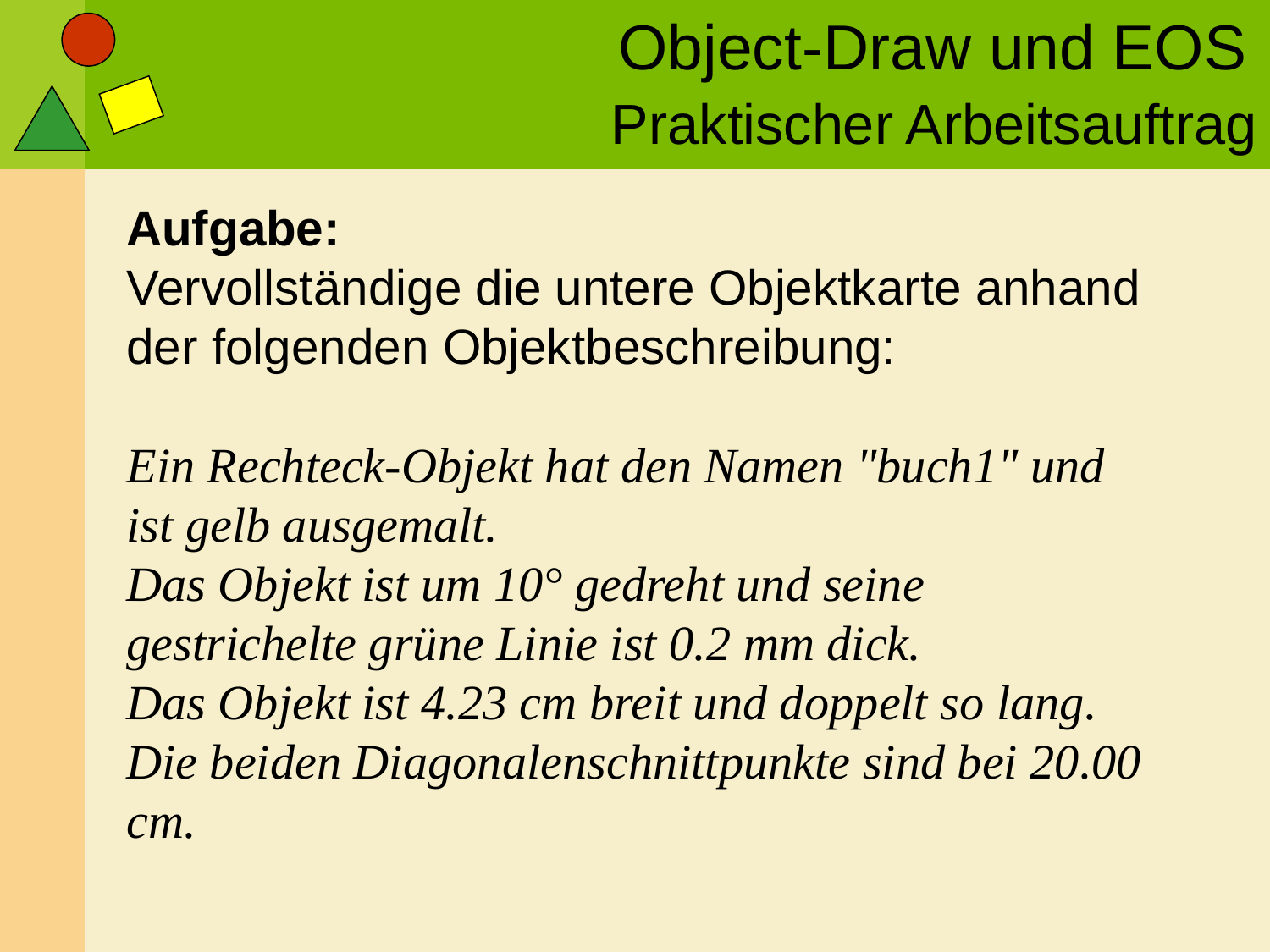

Praktischer Arbeitsauftrag
Aufgabe:
Vervollständige die untere Objektkarte anhand der folgenden Objektbeschreibung:

Ein Rechteck-Objekt hat den Namen "buch1" und ist gelb ausgemalt.
Das Objekt ist um 10° gedreht und seine gestrichelte grüne Linie ist 0.2 mm dick.
Das Objekt ist 4.23 cm breit und doppelt so lang.
Die beiden Diagonalenschnittpunkte sind bei 20.00 cm.